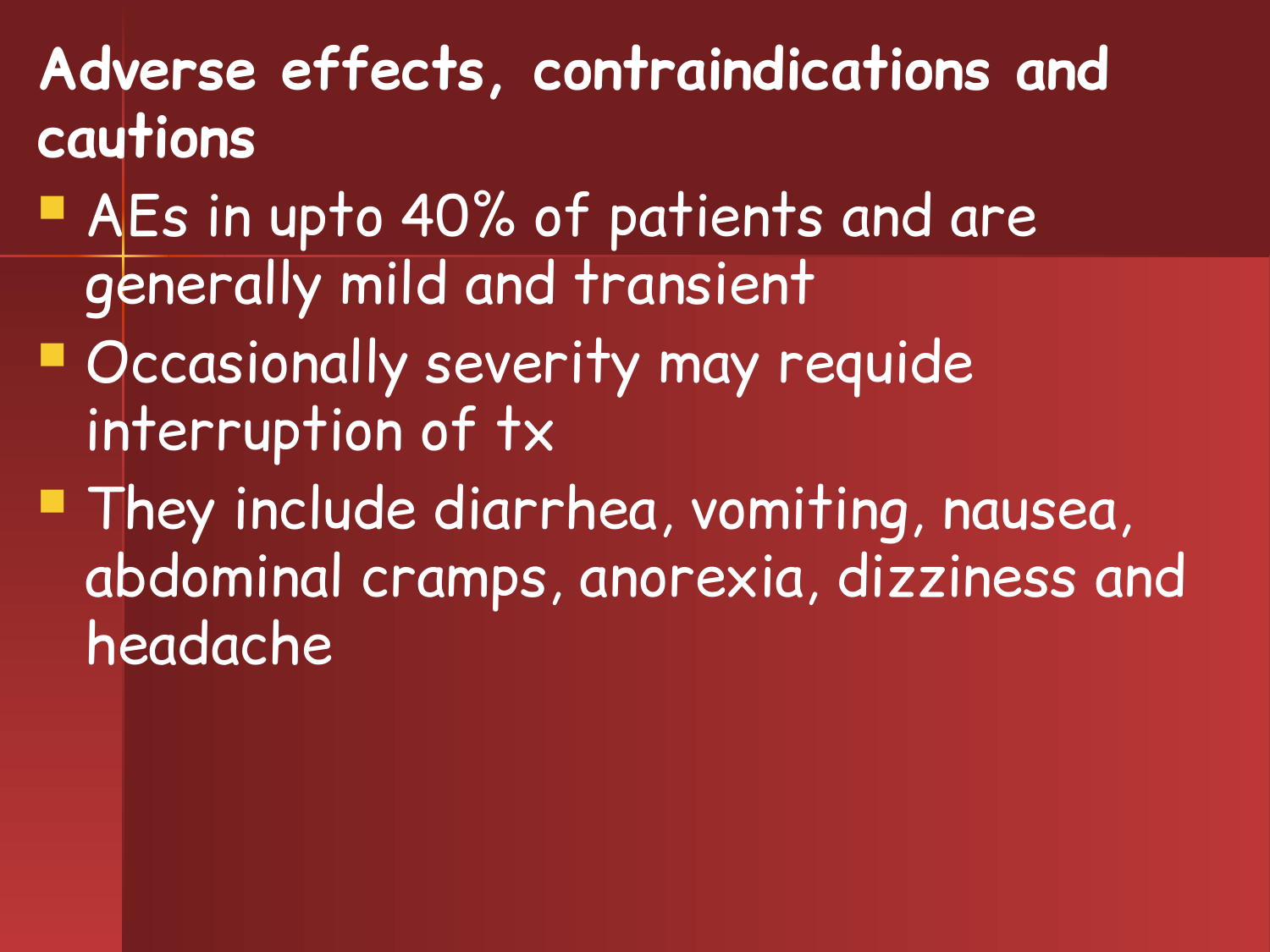

Adverse effects, contraindications and cautions
AEs in upto 40% of patients and are generally mild and transient
Occasionally severity may requide interruption of tx
They include diarrhea, vomiting, nausea, abdominal cramps, anorexia, dizziness and headache